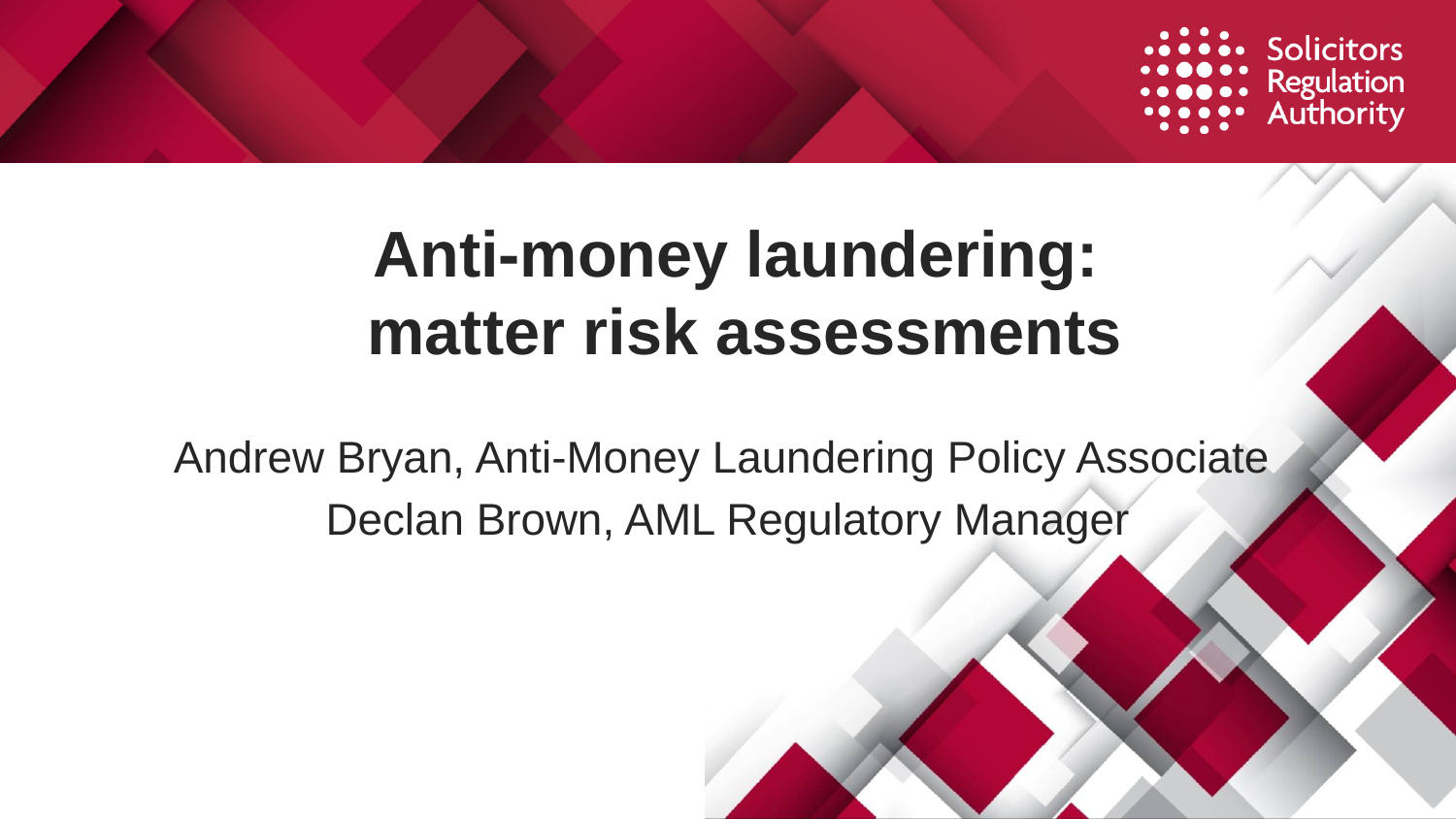

# Anti-money laundering: matter risk assessments
Andrew Bryan, Anti-Money Laundering Policy Associate
Declan Brown, AML Regulatory Manager